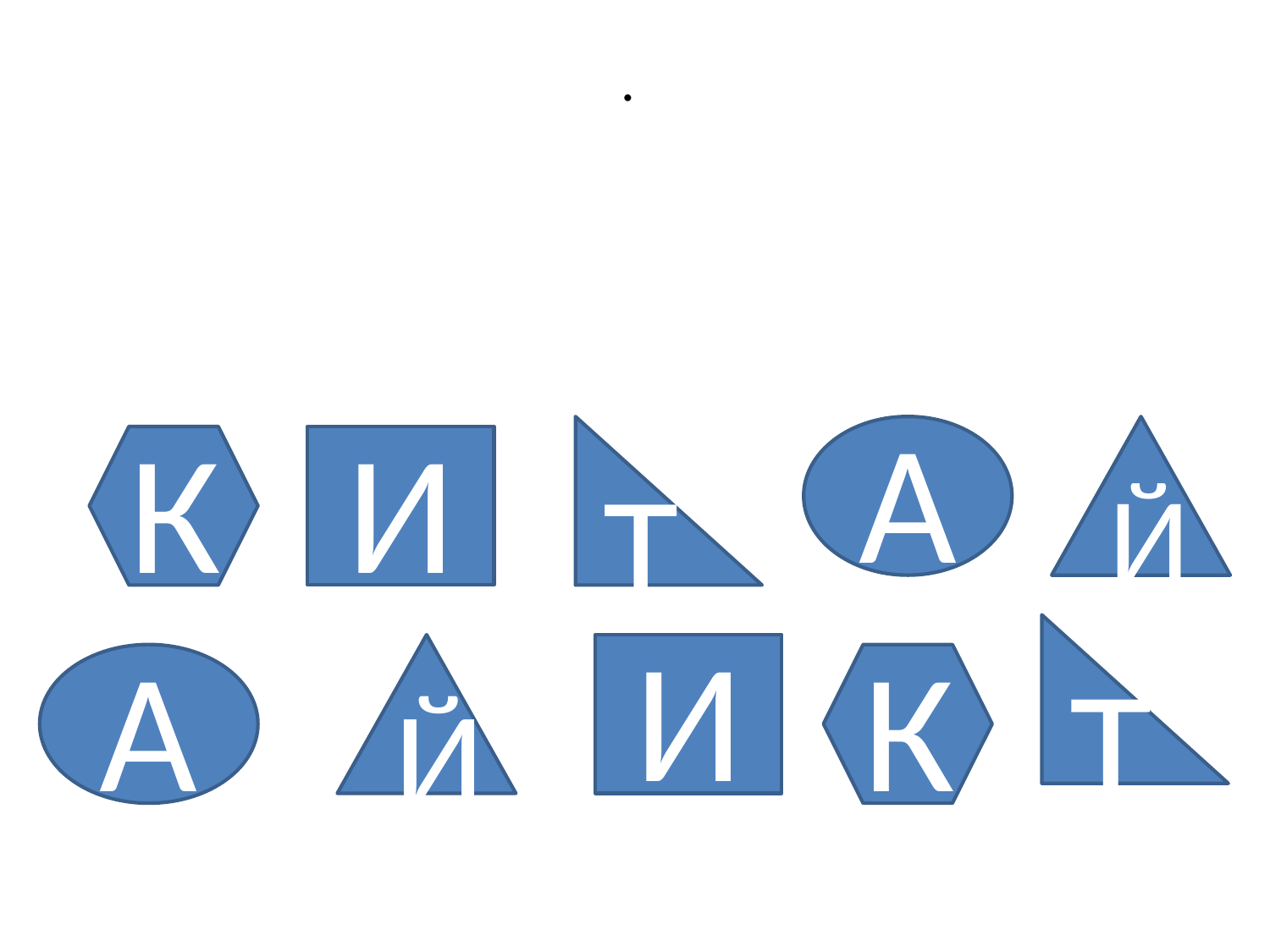

# .

Т
А
Й
К
И
Т
Й
И
А
К